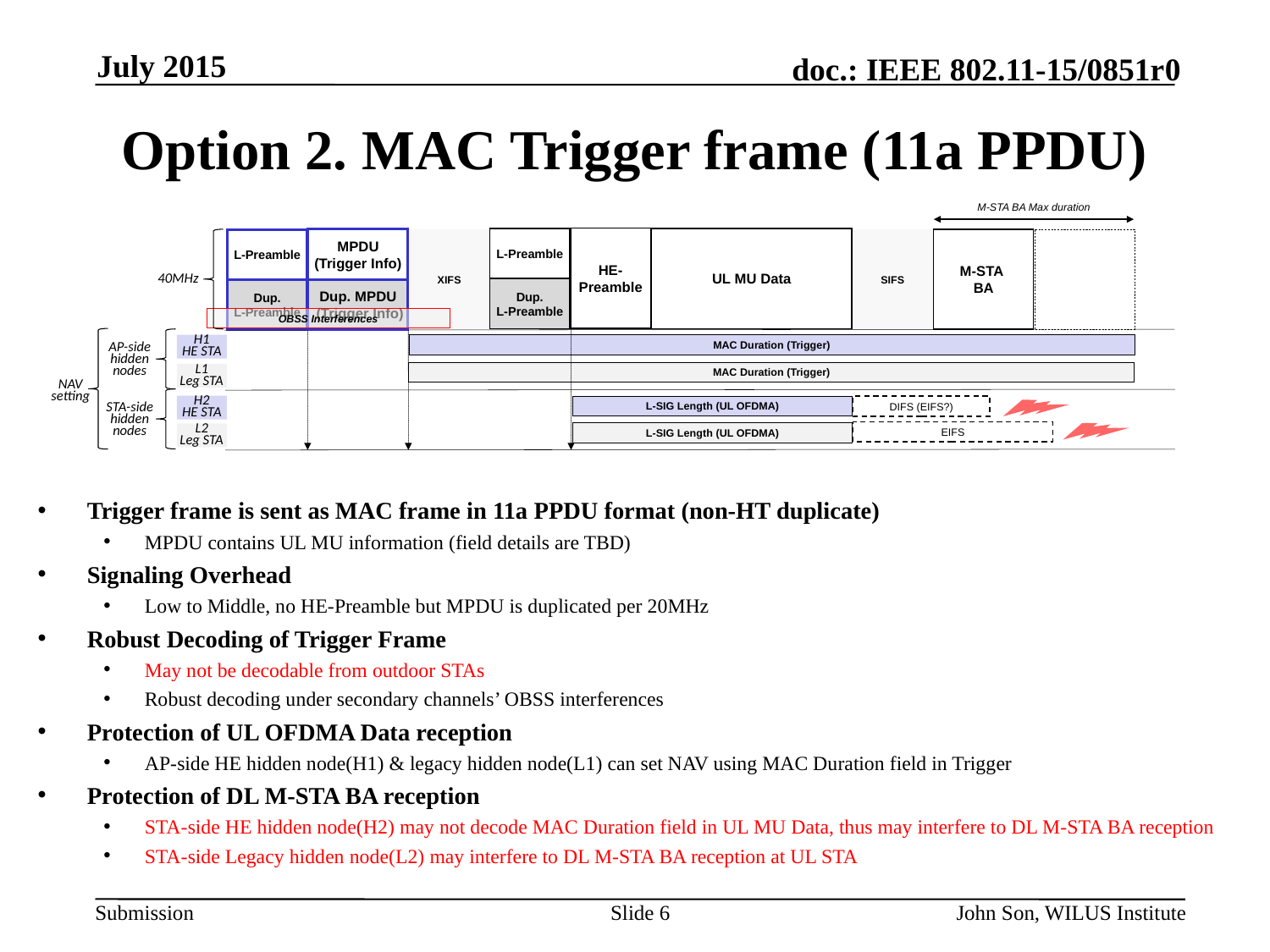

July 2015
# Option 2. MAC Trigger frame (11a PPDU)
M-STA BA Max duration

HE-
Preamble
L-Preamble
UL MU Data

MPDU
(Trigger Info)
XIFS
SIFS
M-STA
BA

L-Preamble
40MHz
Dup.
L-Preamble
Dup. MPDU
 (Trigger Info)
Dup.
L-Preamble
OBSS Interferences

AP-side hidden nodes
H1
HE STA
MAC Duration (Trigger)
L1
Leg STA
MAC Duration (Trigger)
NAV setting

H2
HE STA

L-SIG Length (UL OFDMA)
DIFS (EIFS?)
STA-side hidden nodes

L2
Leg STA
EIFS
L-SIG Length (UL OFDMA)
Trigger frame is sent as MAC frame in 11a PPDU format (non-HT duplicate)
MPDU contains UL MU information (field details are TBD)
Signaling Overhead
Low to Middle, no HE-Preamble but MPDU is duplicated per 20MHz
Robust Decoding of Trigger Frame
May not be decodable from outdoor STAs
Robust decoding under secondary channels’ OBSS interferences
Protection of UL OFDMA Data reception
AP-side HE hidden node(H1) & legacy hidden node(L1) can set NAV using MAC Duration field in Trigger
Protection of DL M-STA BA reception
STA-side HE hidden node(H2) may not decode MAC Duration field in UL MU Data, thus may interfere to DL M-STA BA reception
STA-side Legacy hidden node(L2) may interfere to DL M-STA BA reception at UL STA
Slide 6
John Son, WILUS Institute